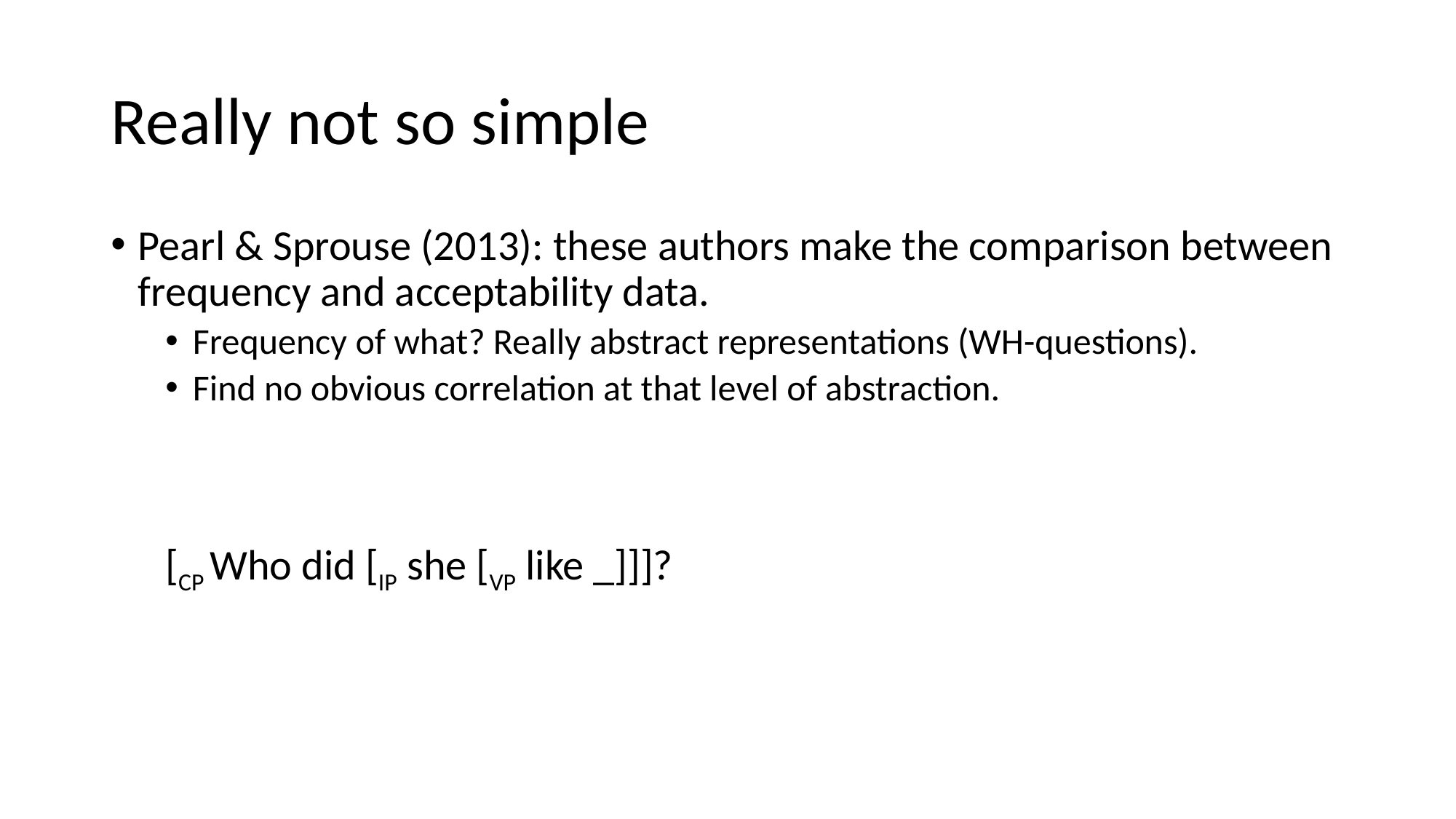

# Really not so simple
Pearl & Sprouse (2013): these authors make the comparison between frequency and acceptability data.
Frequency of what? Really abstract representations (WH-questions).
Find no obvious correlation at that level of abstraction.

[CP Who did [IP she [VP like _]]]?